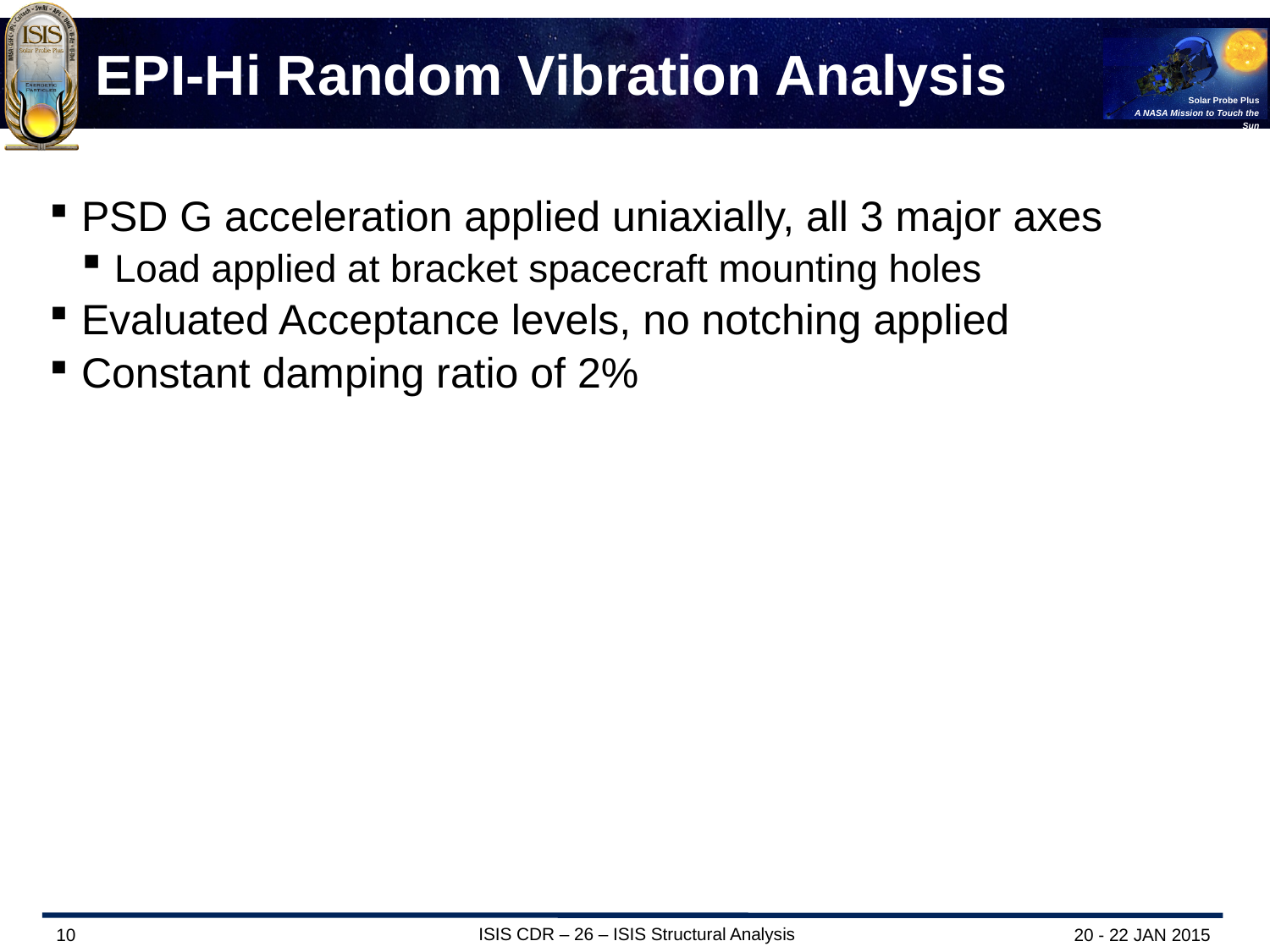

# EPI-Hi Random Vibration Analysis
PSD G acceleration applied uniaxially, all 3 major axes
Load applied at bracket spacecraft mounting holes
Evaluated Acceptance levels, no notching applied
Constant damping ratio of 2%